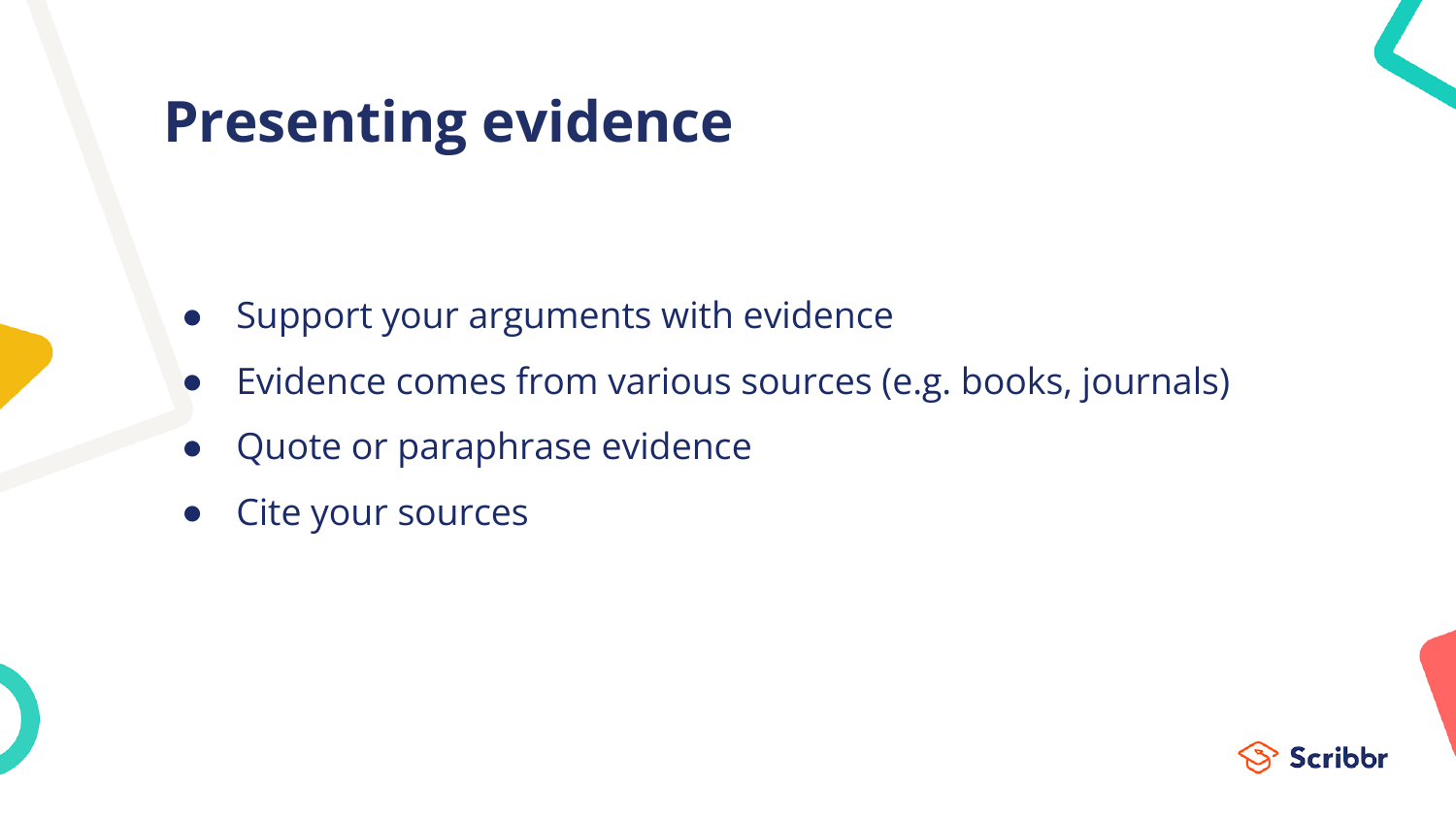

# Presenting evidence
Support your arguments with evidence
Evidence comes from various sources (e.g. books, journals)
Quote or paraphrase evidence
Cite your sources